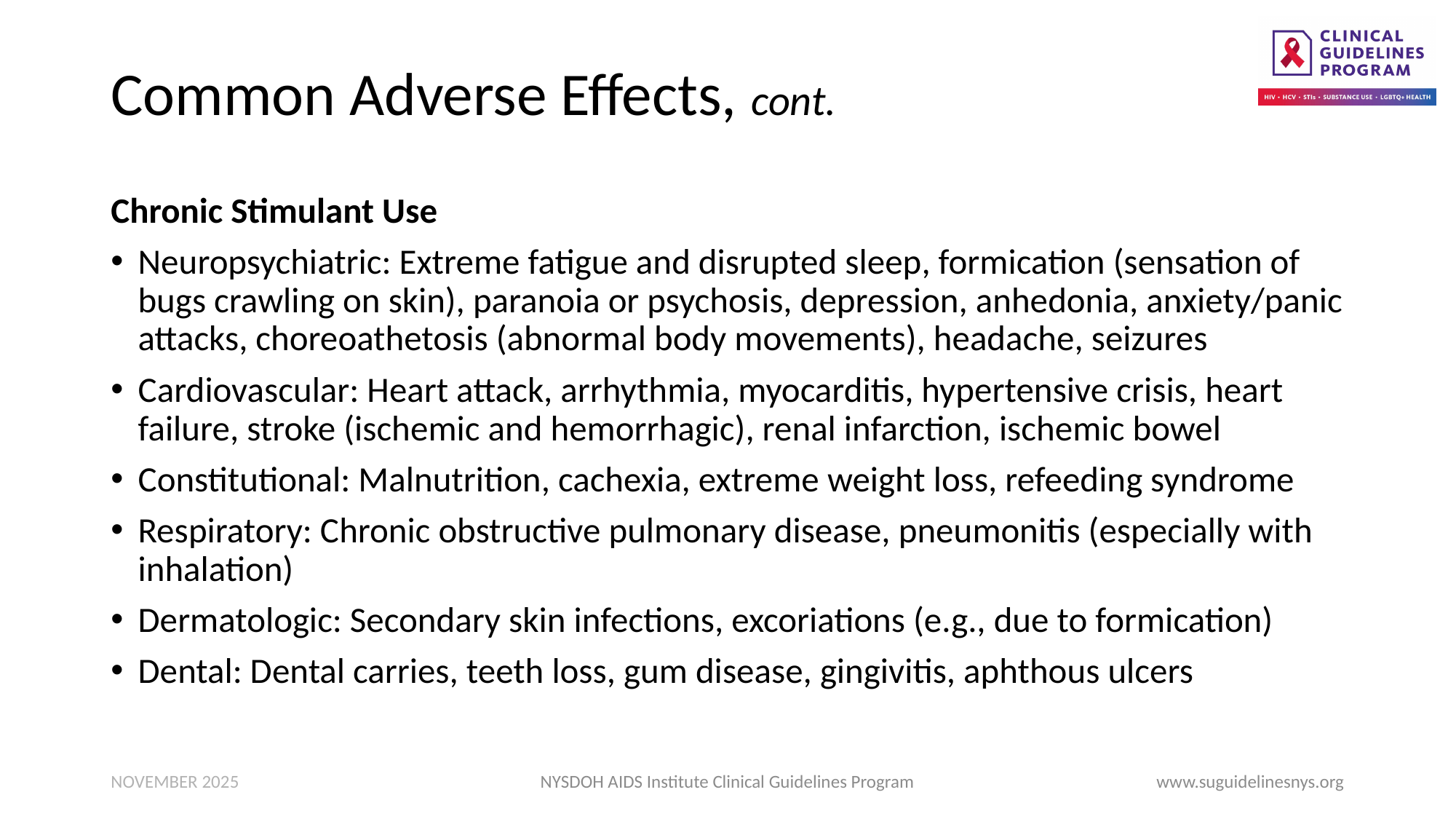

# Common Adverse Effects, cont.
Chronic Stimulant Use
Neuropsychiatric: Extreme fatigue and disrupted sleep, formication (sensation of bugs crawling on skin), paranoia or psychosis, depression, anhedonia, anxiety/panic attacks, choreoathetosis (abnormal body movements), headache, seizures
Cardiovascular: Heart attack, arrhythmia, myocarditis, hypertensive crisis, heart failure, stroke (ischemic and hemorrhagic), renal infarction, ischemic bowel
Constitutional: Malnutrition, cachexia, extreme weight loss, refeeding syndrome
Respiratory: Chronic obstructive pulmonary disease, pneumonitis (especially with inhalation)
Dermatologic: Secondary skin infections, excoriations (e.g., due to formication)
Dental: Dental carries, teeth loss, gum disease, gingivitis, aphthous ulcers
NOVEMBER 2025
NYSDOH AIDS Institute Clinical Guidelines Program
www.suguidelinesnys.org